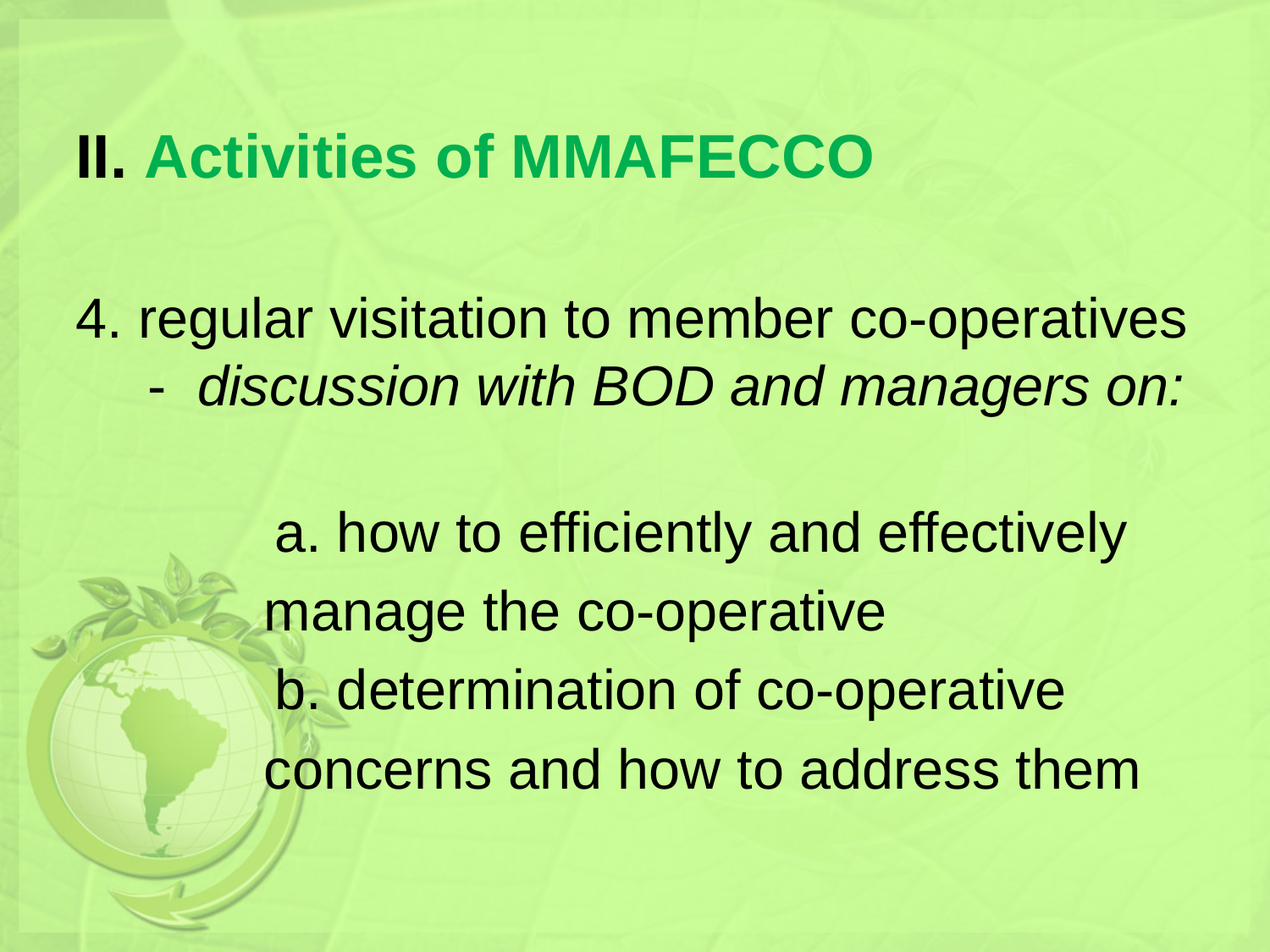

# II. Activities of MMAFECCO
4. regular visitation to member co-operatives -  discussion with BOD and managers on:
		a. how to efficiently and effectively
            manage the co-operative
		b. determination of co-operative
            concerns and how to address them